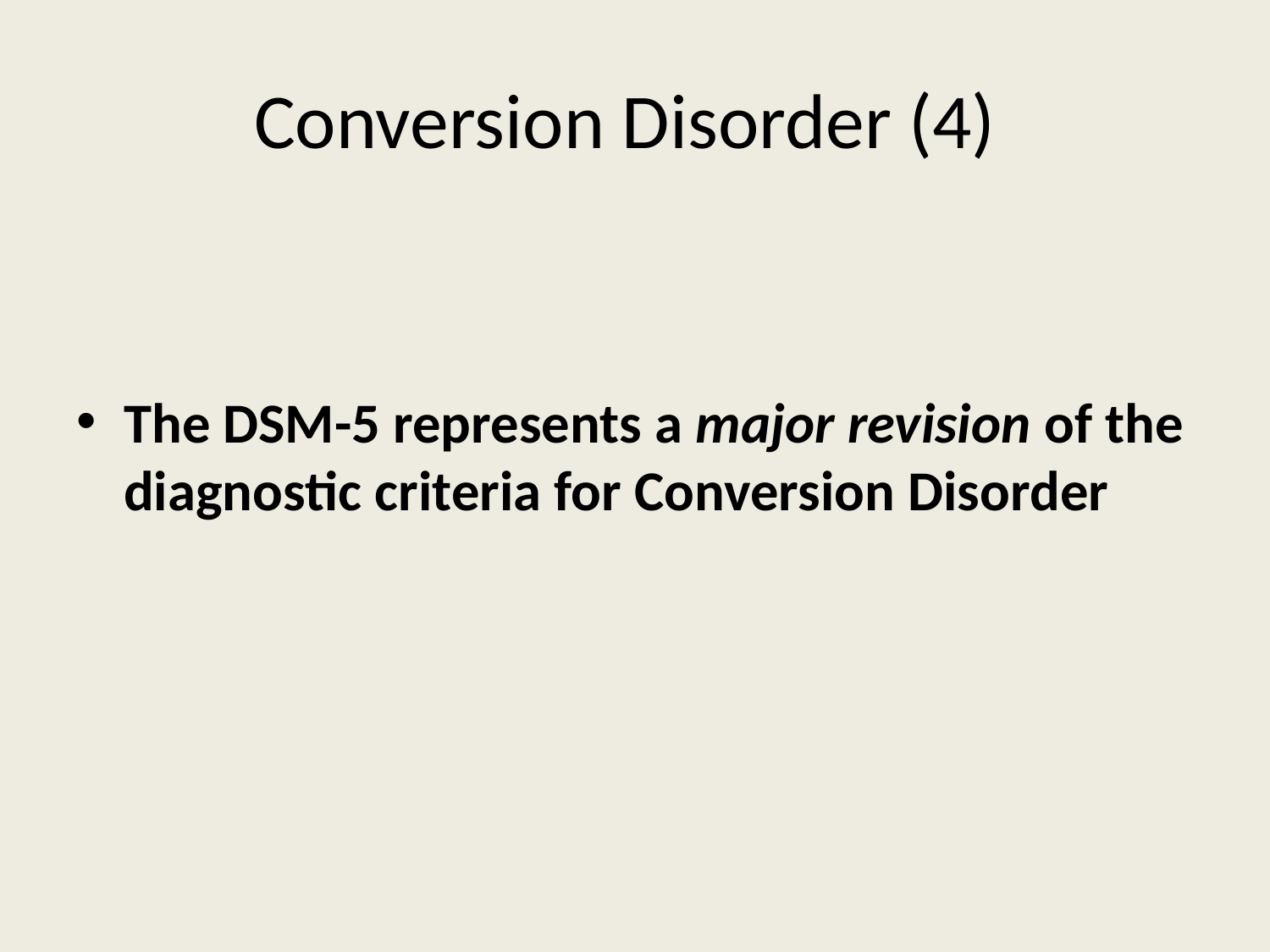

# Conversion Disorder (4)

The DSM-5 represents a major revision of the diagnostic criteria for Conversion Disorder